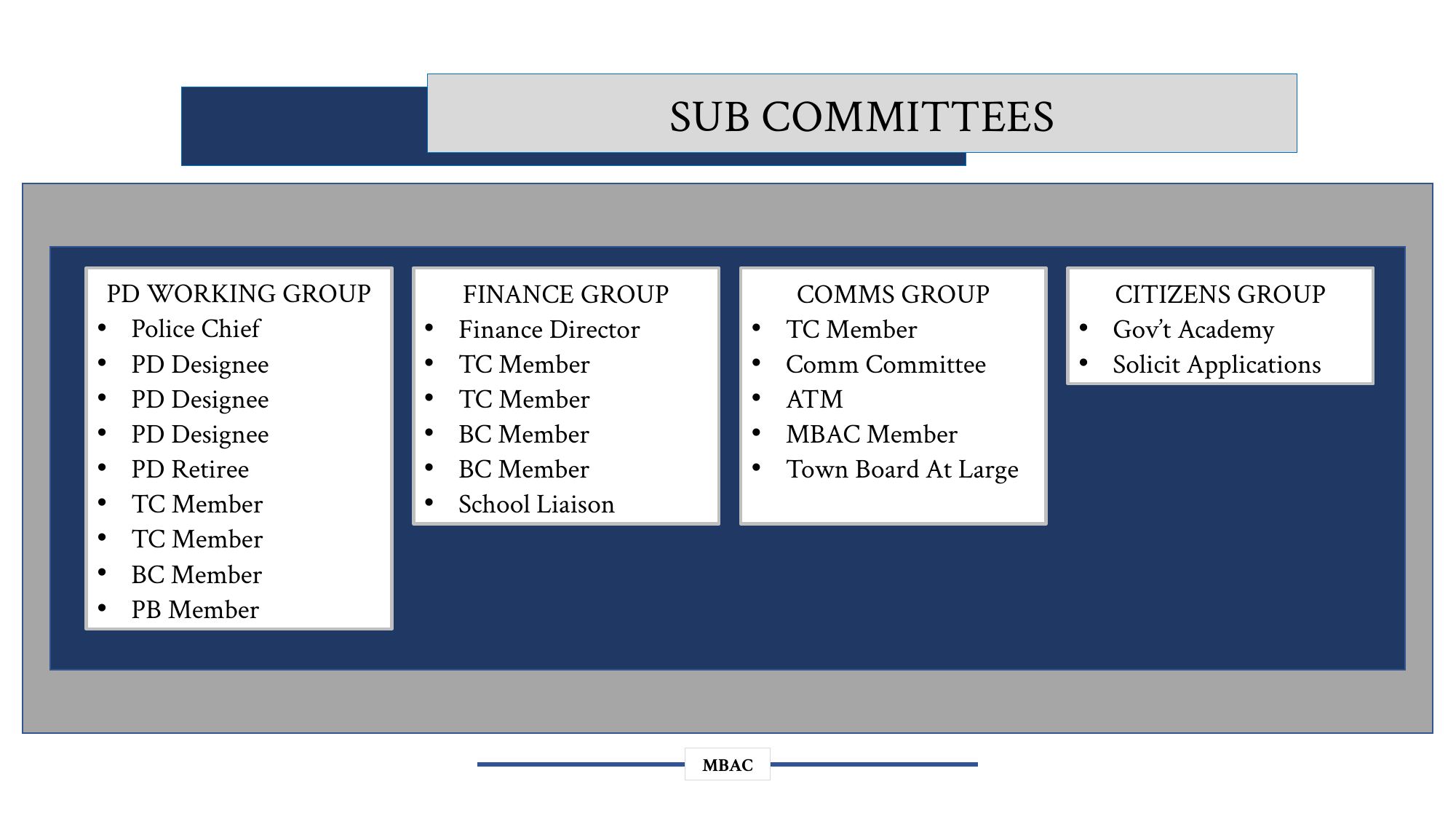

SUB COMMITTEES

PD WORKING GROUP
Police Chief
PD Designee
PD Designee
PD Designee
PD Retiree
TC Member
TC Member
BC Member
PB Member
FINANCE GROUP
Finance Director
TC Member
TC Member
BC Member
BC Member
School Liaison
COMMS GROUP
TC Member
Comm Committee
ATM
MBAC Member
Town Board At Large

CITIZENS GROUP
Gov’t Academy
Solicit Applications
MBAC